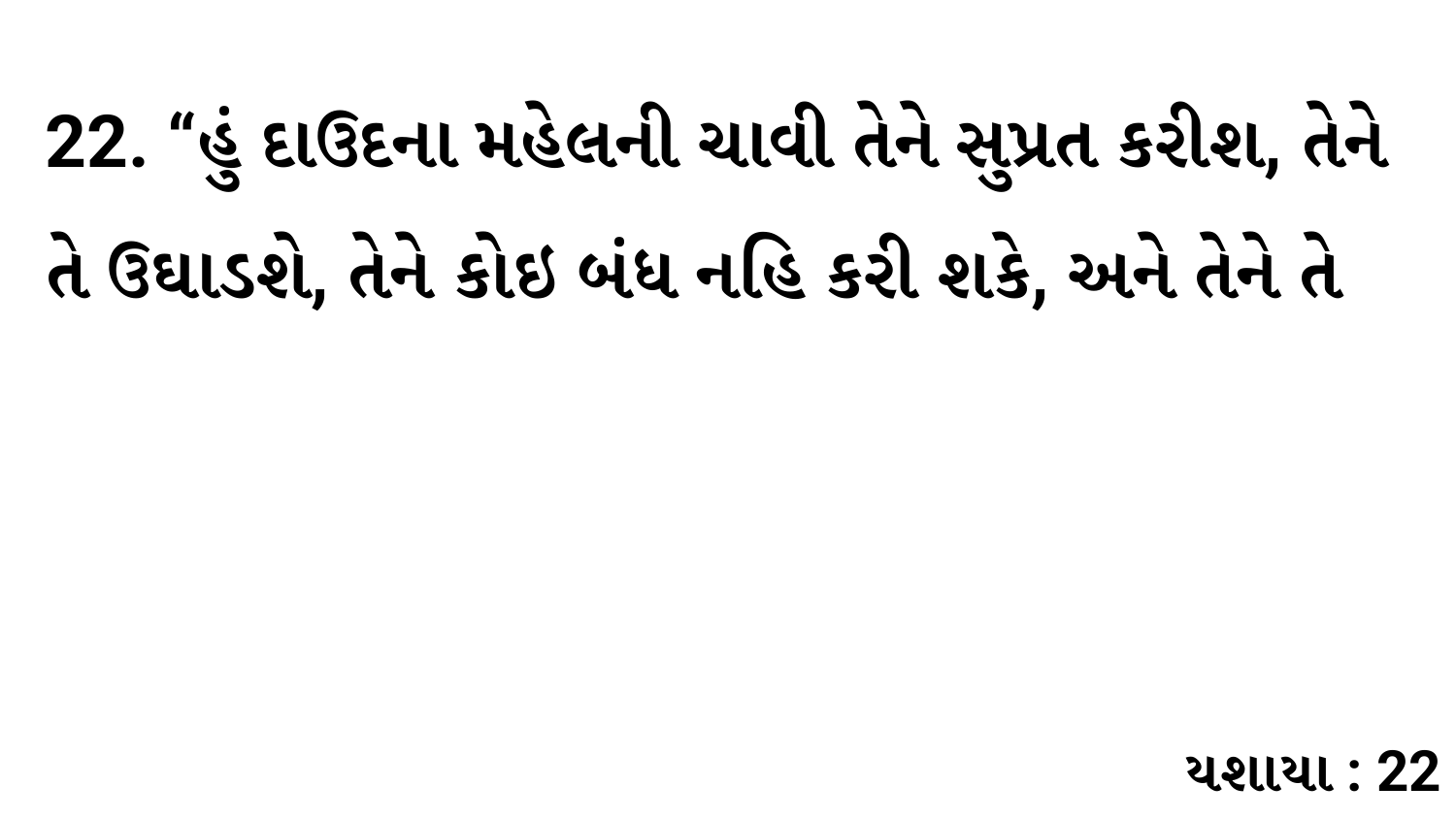

22. “હું દાઉદના મહેલની ચાવી તેને સુપ્રત કરીશ, તેને તે ઉઘાડશે, તેને કોઇ બંધ નહિ કરી શકે, અને તેને તે
યશાયા : 22